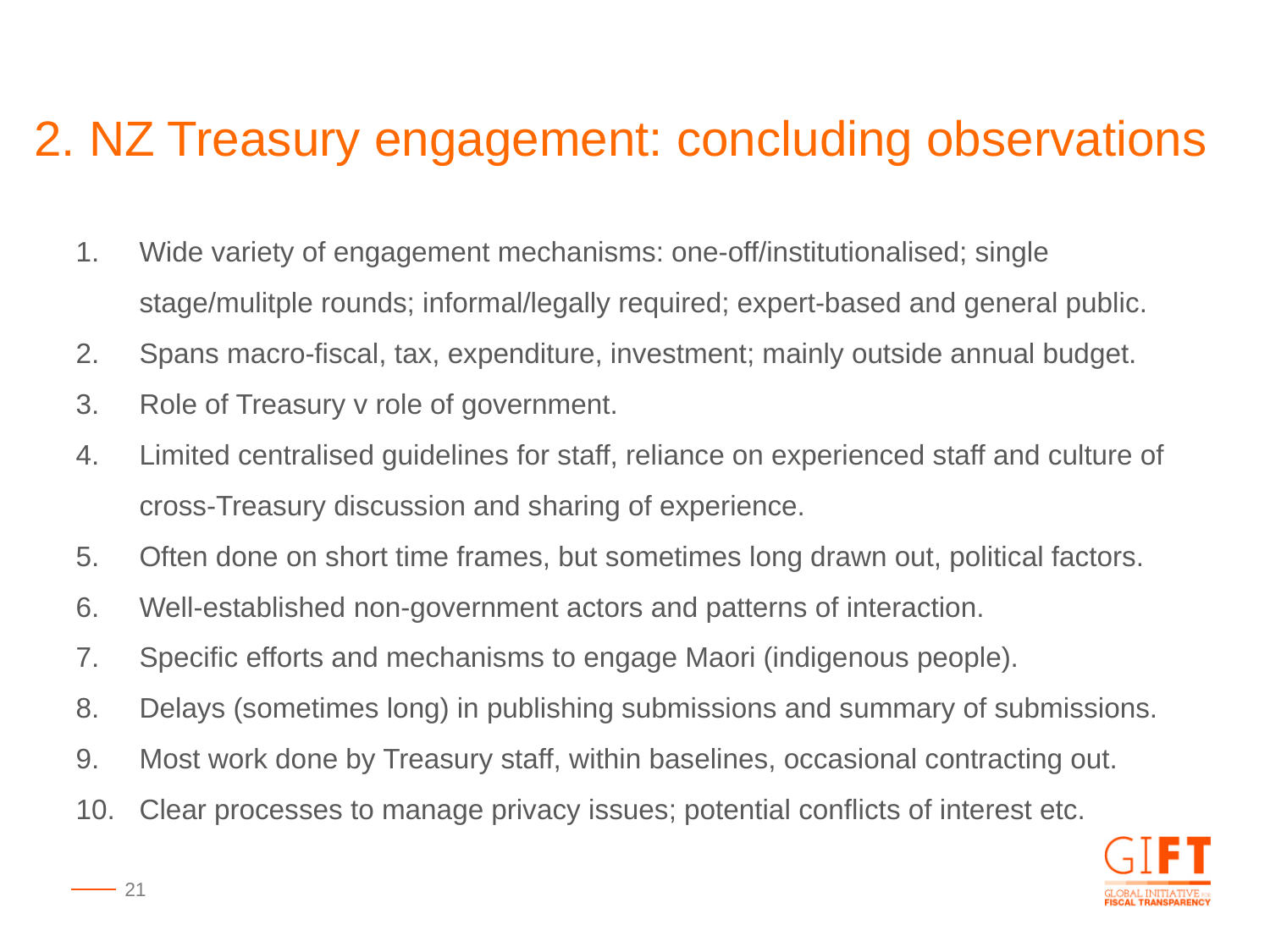

2. NZ Treasury engagement: concluding observations
Wide variety of engagement mechanisms: one-off/institutionalised; single stage/mulitple rounds; informal/legally required; expert-based and general public.
Spans macro-fiscal, tax, expenditure, investment; mainly outside annual budget.
Role of Treasury v role of government.
Limited centralised guidelines for staff, reliance on experienced staff and culture of cross-Treasury discussion and sharing of experience.
Often done on short time frames, but sometimes long drawn out, political factors.
Well-established non-government actors and patterns of interaction.
Specific efforts and mechanisms to engage Maori (indigenous people).
Delays (sometimes long) in publishing submissions and summary of submissions.
Most work done by Treasury staff, within baselines, occasional contracting out.
Clear processes to manage privacy issues; potential conflicts of interest etc.
21